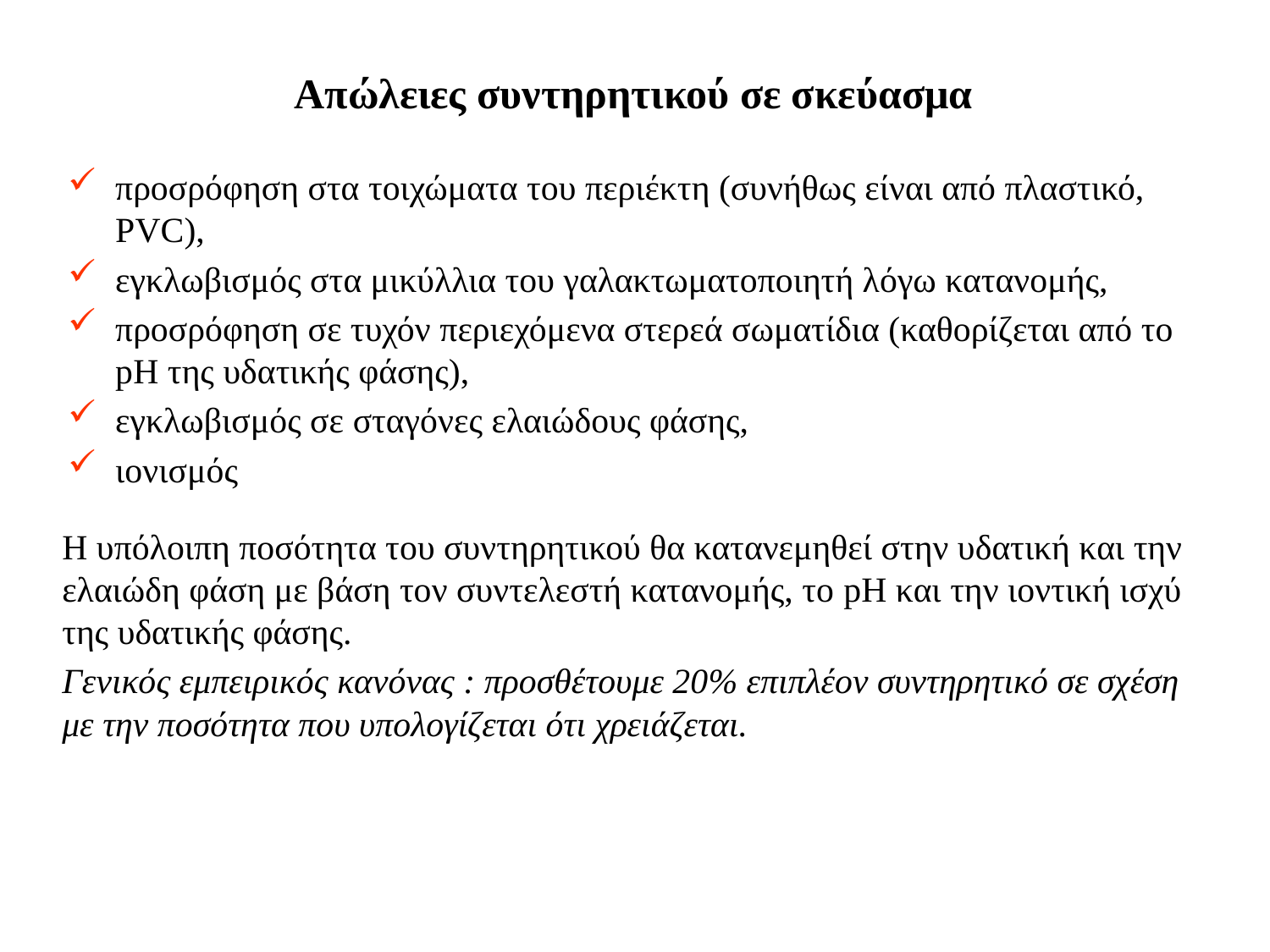

# Απώλειες συντηρητικού σε σκεύασμα
προσρόφηση στα τοιχώματα του περιέκτη (συνήθως είναι από πλαστικό, PVC),
εγκλωβισμός στα μικύλλια του γαλακτωματοποιητή λόγω κατανομής,
προσρόφηση σε τυχόν περιεχόμενα στερεά σωματίδια (καθορίζεται από το pH της υδατικής φάσης),
εγκλωβισμός σε σταγόνες ελαιώδους φάσης,
ιονισμός

Η υπόλοιπη ποσότητα του συντηρητικού θα κατανεμηθεί στην υδατική και την ελαιώδη φάση με βάση τον συντελεστή κατανομής, το pH και την ιοντική ισχύ της υδατικής φάσης.
Γενικός εμπειρικός κανόνας : προσθέτουμε 20% επιπλέον συντηρητικό σε σχέση με την ποσότητα που υπολογίζεται ότι χρειάζεται.